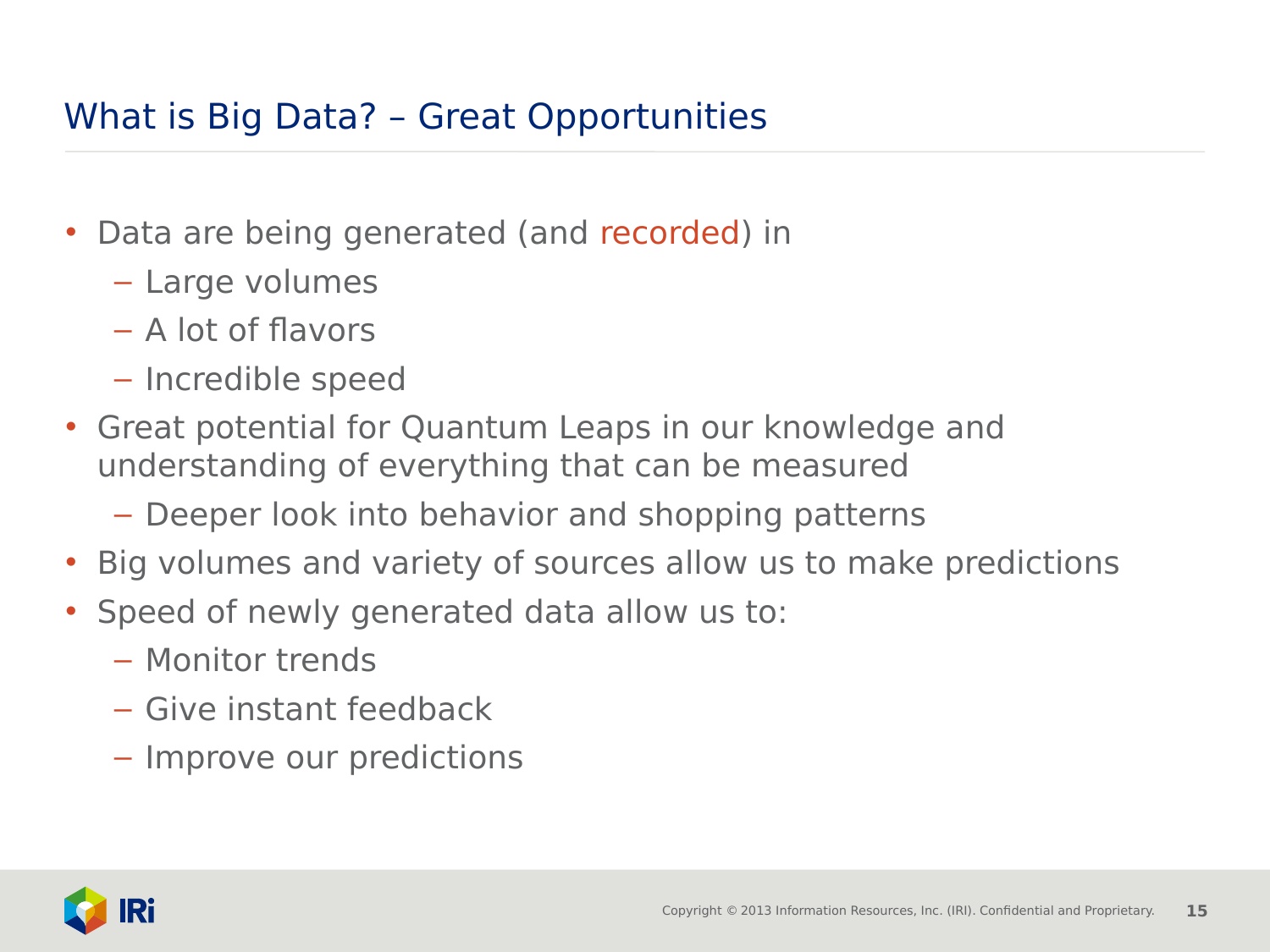

# What is Big Data? – Great Opportunities
Data are being generated (and recorded) in
Large volumes
A lot of flavors
Incredible speed
Great potential for Quantum Leaps in our knowledge and understanding of everything that can be measured
Deeper look into behavior and shopping patterns
Big volumes and variety of sources allow us to make predictions
Speed of newly generated data allow us to:
Monitor trends
Give instant feedback
Improve our predictions